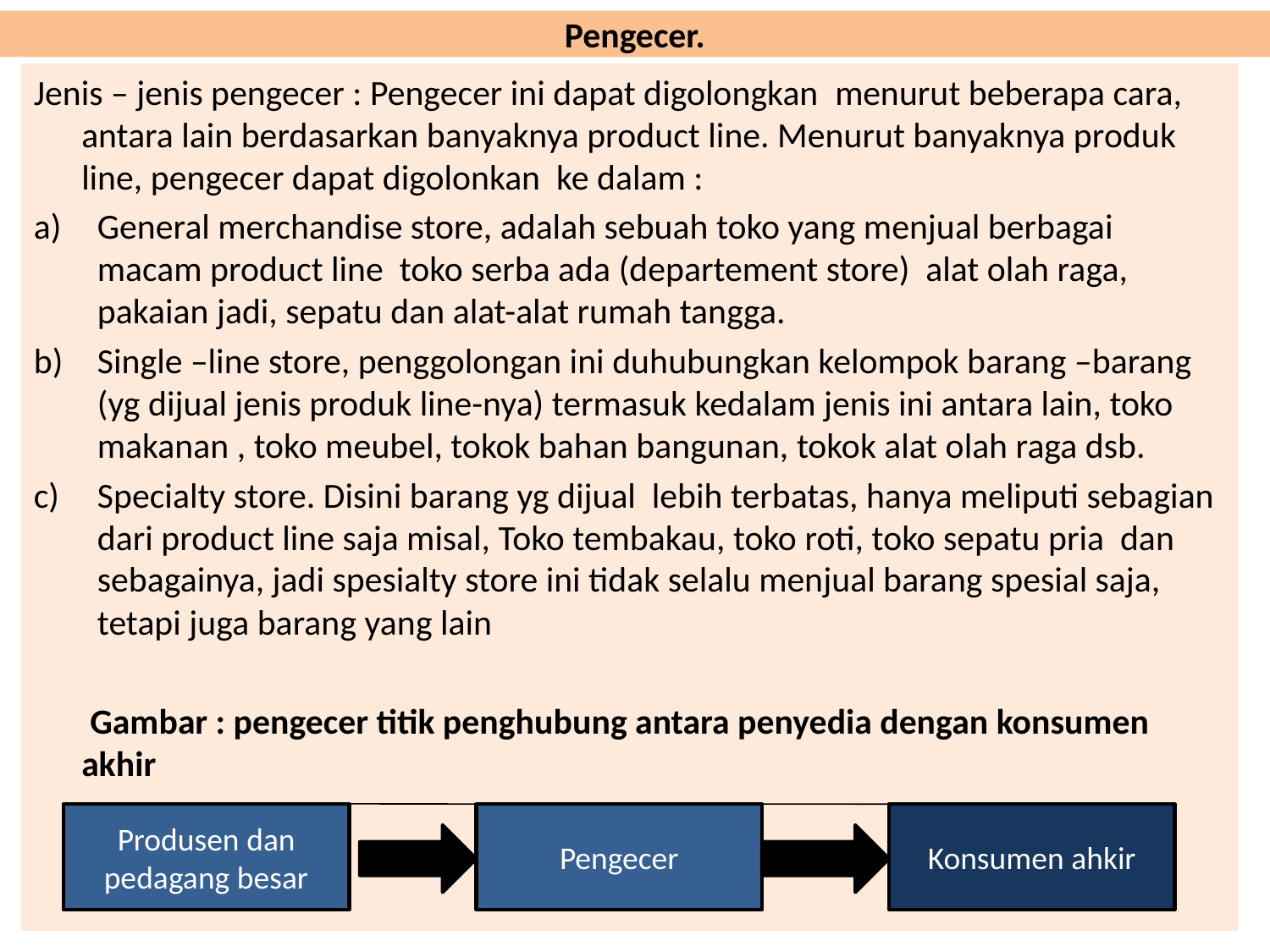

# Pengecer.
Jenis – jenis pengecer : Pengecer ini dapat digolongkan  menurut beberapa cara, antara lain berdasarkan banyaknya product line. Menurut banyaknya produk line, pengecer dapat digolonkan  ke dalam :
General merchandise store, adalah sebuah toko yang menjual berbagai  macam product line  toko serba ada (departement store)  alat olah raga, pakaian jadi, sepatu dan alat-alat rumah tangga.
Single –line store, penggolongan ini duhubungkan kelompok barang –barang (yg dijual jenis produk line-nya) termasuk kedalam jenis ini antara lain, toko makanan , toko meubel, tokok bahan bangunan, tokok alat olah raga dsb.
Specialty store. Disini barang yg dijual  lebih terbatas, hanya meliputi sebagian dari product line saja misal, Toko tembakau, toko roti, toko sepatu pria  dan sebagainya, jadi spesialty store ini tidak selalu menjual barang spesial saja, tetapi juga barang yang lain

       Gambar : pengecer titik penghubung antara penyedia dengan konsumen akhir
Produsen dan pedagang besar
Pengecer
Konsumen ahkir